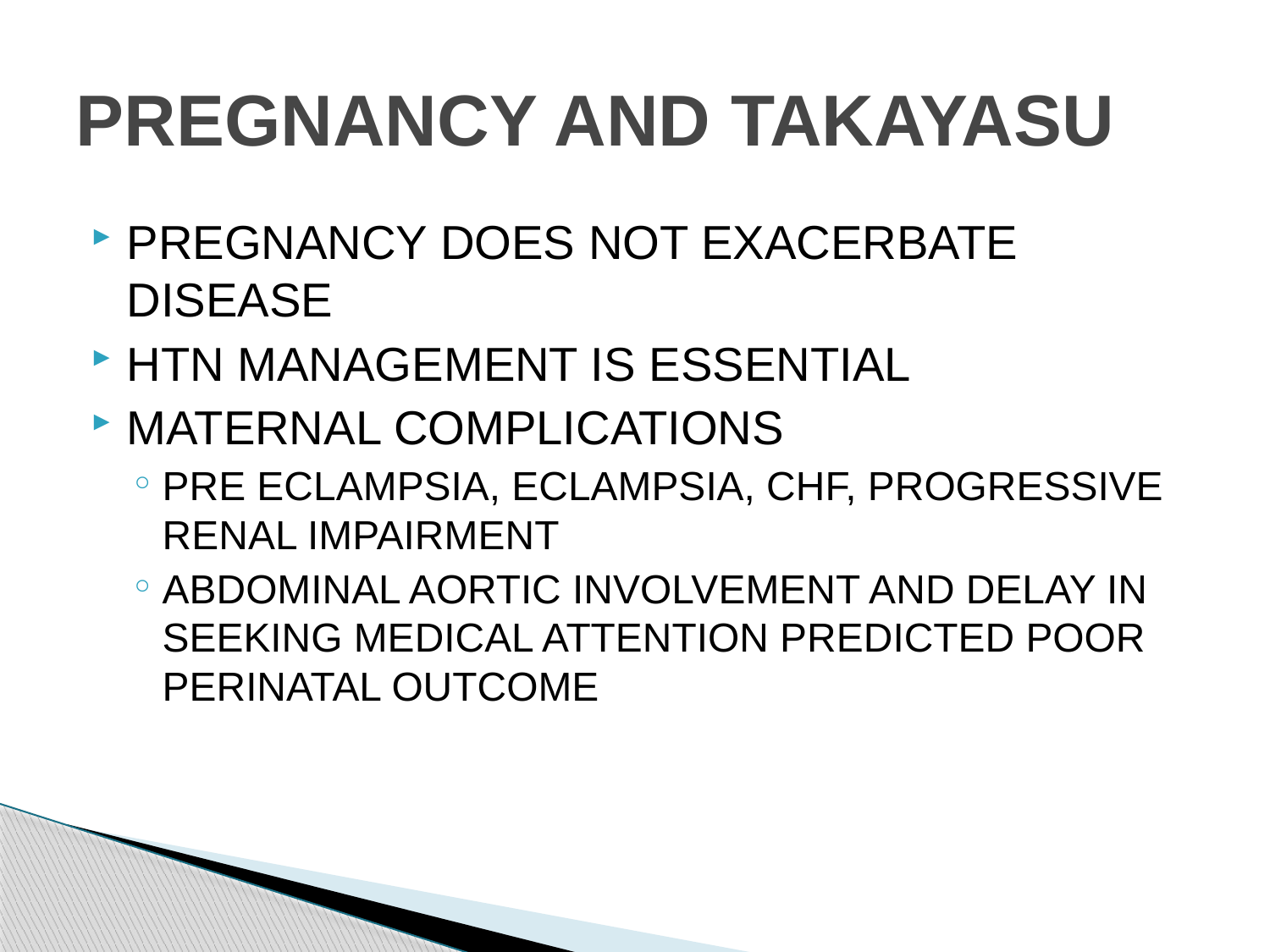

# PREGNANCY AND TAKAYASU
PREGNANCY DOES NOT EXACERBATE DISEASE
HTN MANAGEMENT IS ESSENTIAL
MATERNAL COMPLICATIONS
PRE ECLAMPSIA, ECLAMPSIA, CHF, PROGRESSIVE RENAL IMPAIRMENT
ABDOMINAL AORTIC INVOLVEMENT AND DELAY IN SEEKING MEDICAL ATTENTION PREDICTED POOR PERINATAL OUTCOME